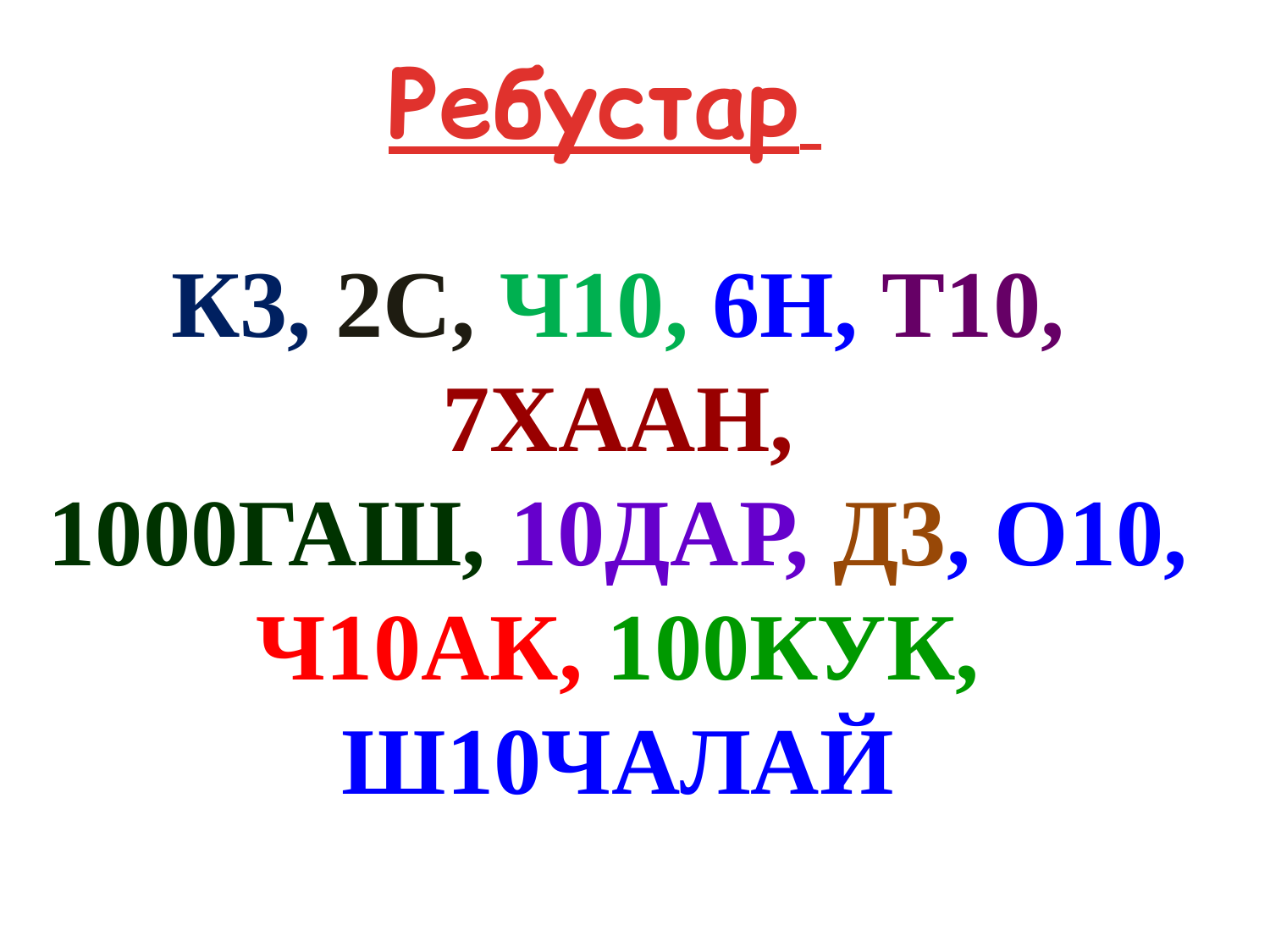

Ребустар
К3, 2с, ч10, 6н, т10, 7хаан,
1000гаш, 10дар, д3, о10,
Ч10ак, 100кук, ш10чалай